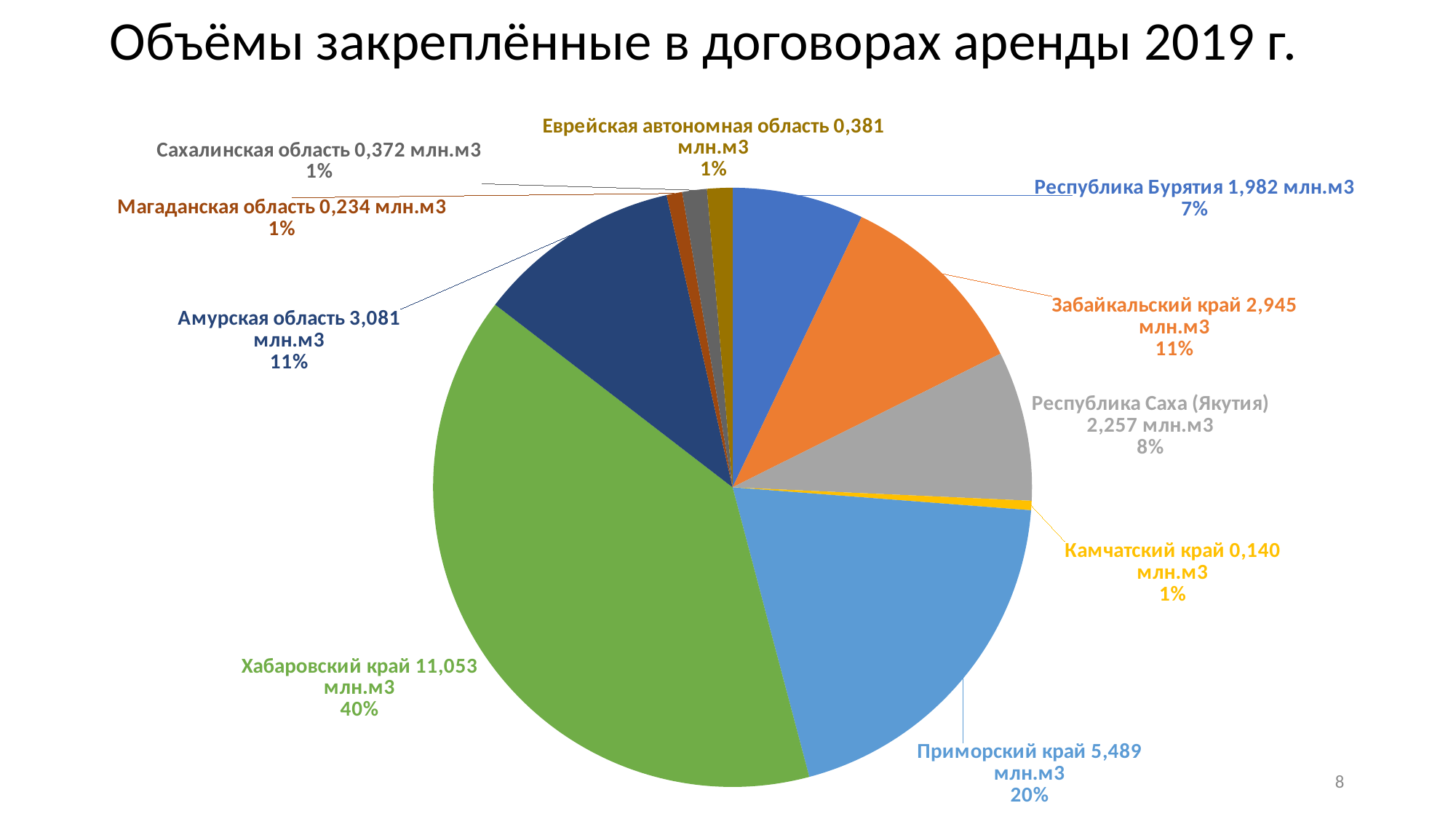

# Объёмы закреплённые в договорах аренды 2019 г.

### Chart

| Category |  |
|---|---|
| Республика Бурятия 1,982 млн.м3 | 1982.0 |
| Забайкальский край 2,945 млн.м3 | 2945.375 |
| Республика Саха (Якутия) 2,257 млн.м3 | 2256.7 |
| Камчатский край 0,140 млн.м3 | 140.847 |
| Приморский край 5,489 млн.м3 | 5489.302 |
| Хабаровский край 11,053 млн.м3 | 11053.0 |
| Амурская область 3,081 млн.м3 | 3080.7 |
| Магаданская область 0,234 млн.м3 | 234.3 |
| Сахалинская область 0,372 млн.м3 | 371.96 |
| Еврейская автономная область 0,381 млн.м3 | 381.194 |
| Чукотский автономный округ 0,000 млн.м3 | 0.0 |
8